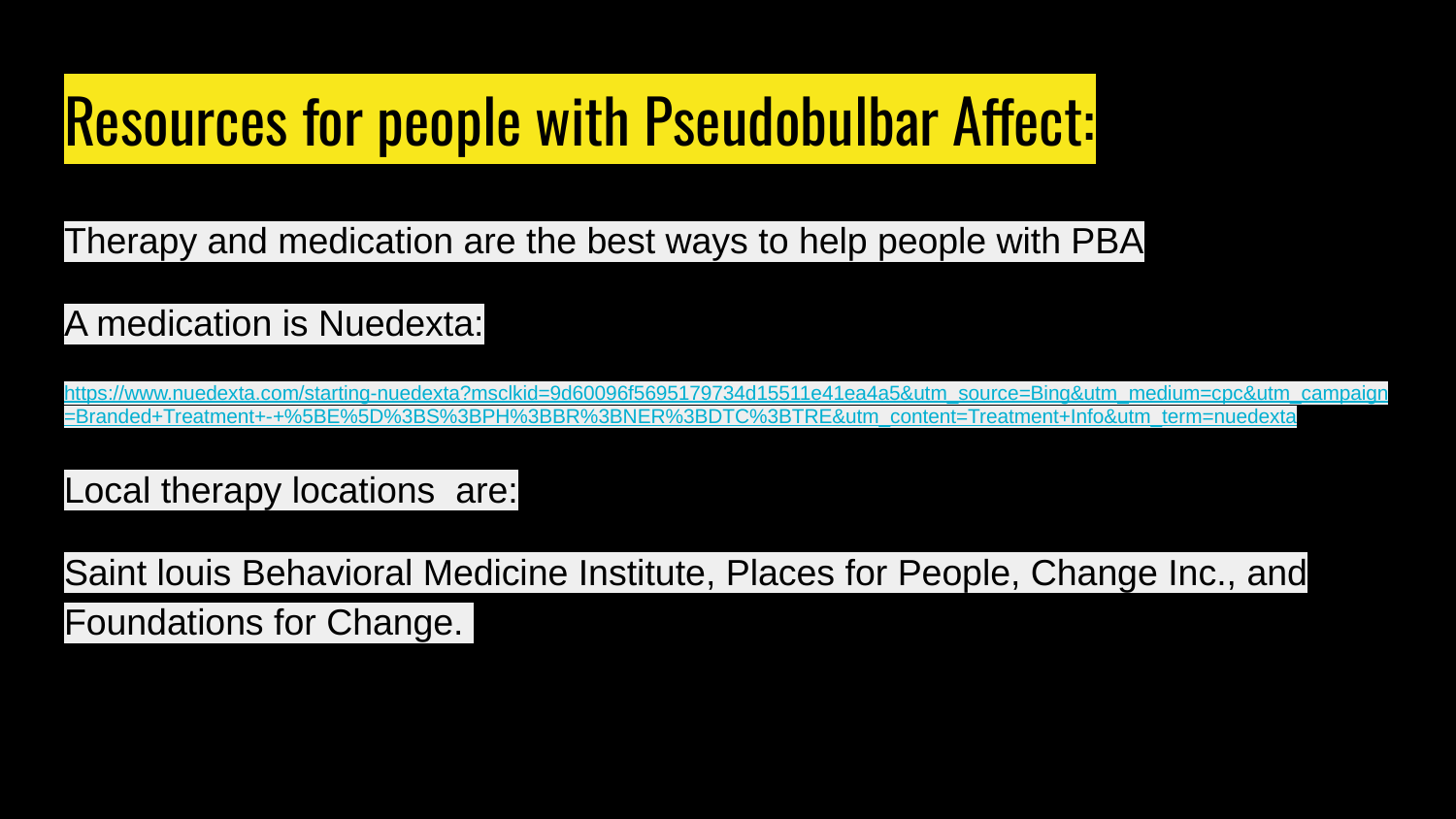

# Resources for people with Pseudobulbar Affect:
Therapy and medication are the best ways to help people with PBA
A medication is Nuedexta:
https://www.nuedexta.com/starting-nuedexta?msclkid=9d60096f5695179734d15511e41ea4a5&utm_source=Bing&utm_medium=cpc&utm_campaign=Branded+Treatment+-+%5BE%5D%3BS%3BPH%3BBR%3BNER%3BDTC%3BTRE&utm_content=Treatment+Info&utm_term=nuedexta
Local therapy locations  are:
Saint louis Behavioral Medicine Institute, Places for People, Change Inc., and Foundations for Change.